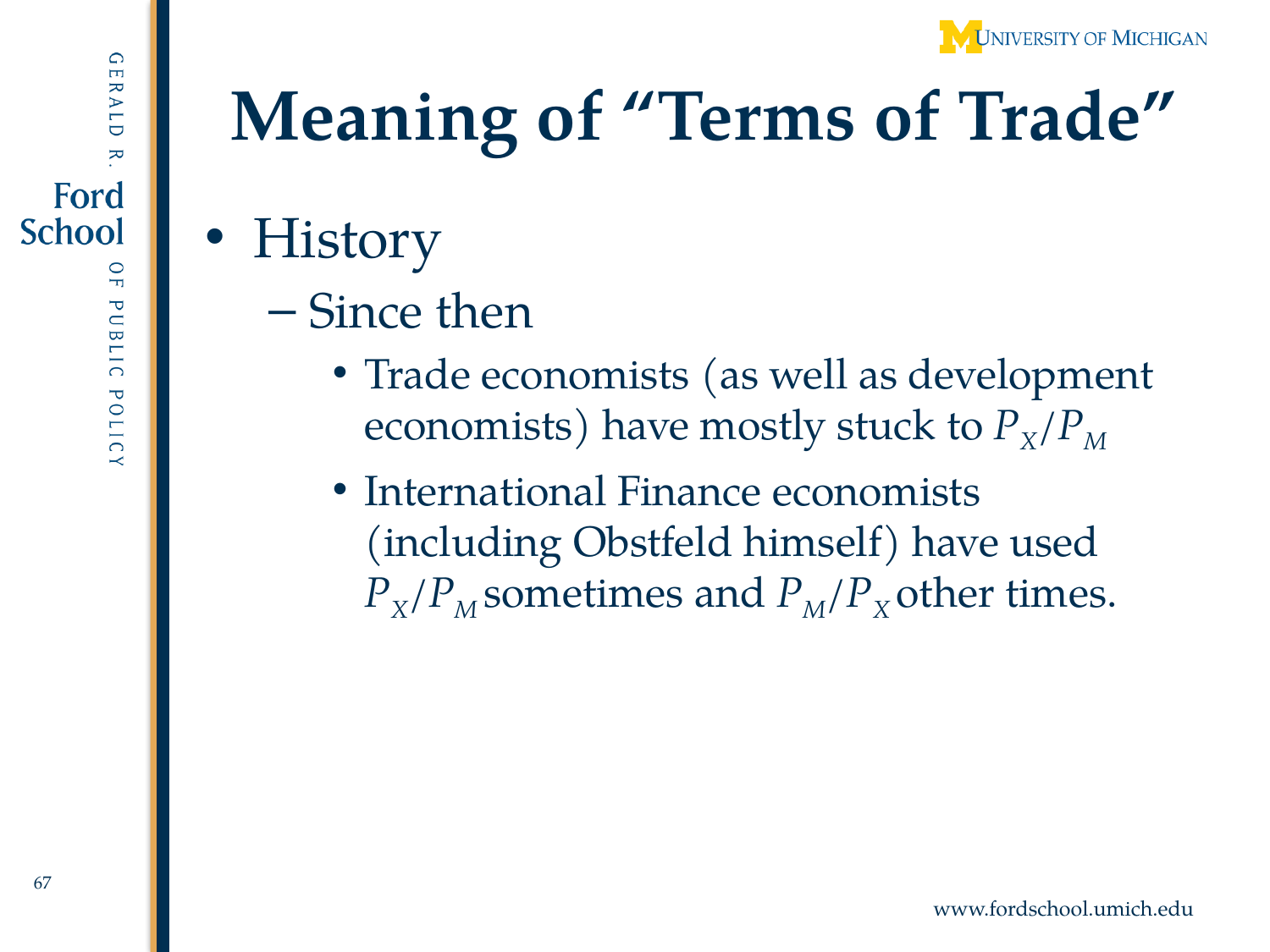

# Meaning of “Terms of Trade”
History
Since then
Trade economists (as well as development economists) have mostly stuck to PX/PM
International Finance economists (including Obstfeld himself) have used   PX/PM sometimes and PM/PX other times.

67